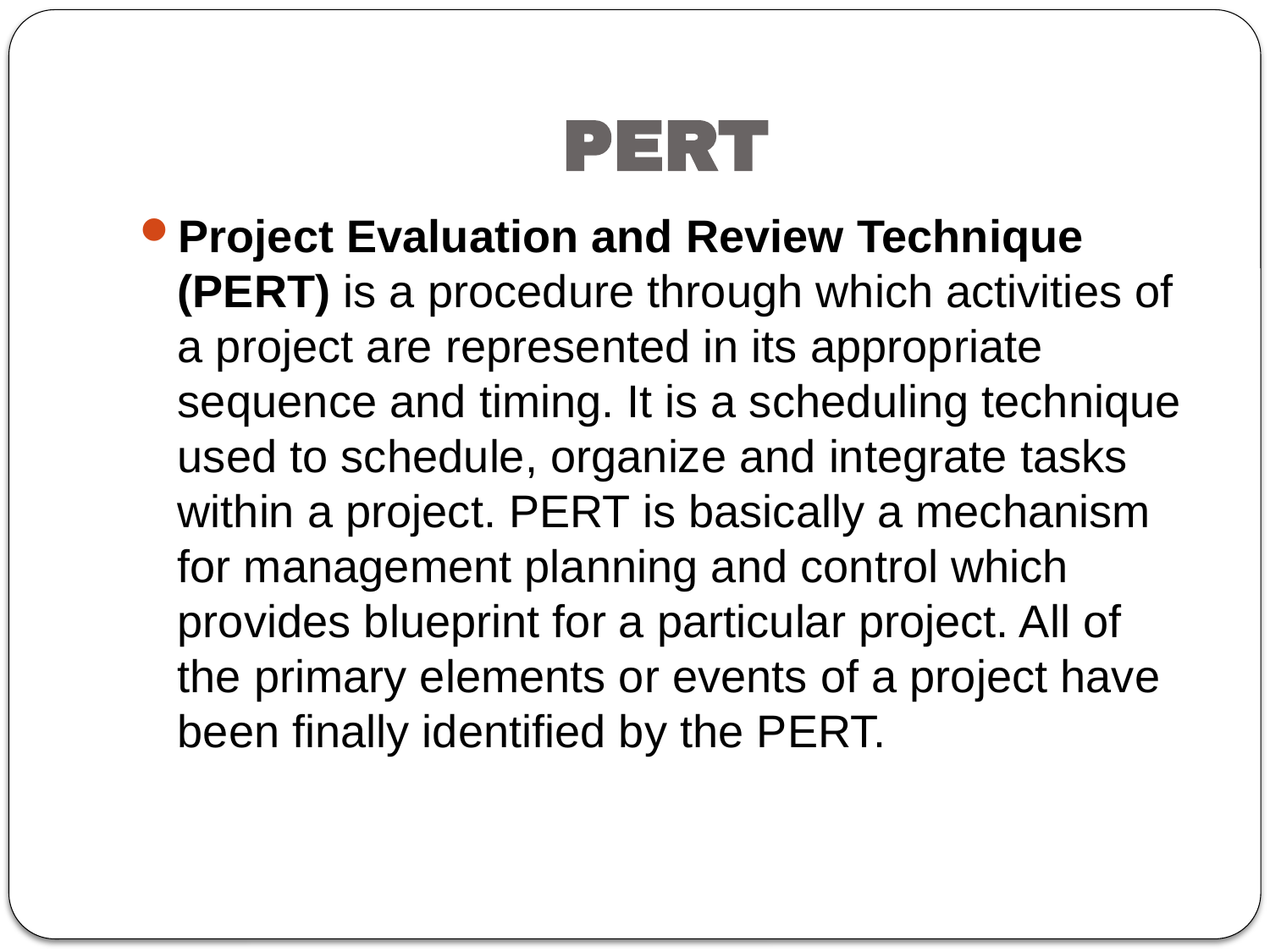

# PERT
Project Evaluation and Review Technique (PERT) is a procedure through which activities of a project are represented in its appropriate sequence and timing. It is a scheduling technique used to schedule, organize and integrate tasks within a project. PERT is basically a mechanism for management planning and control which provides blueprint for a particular project. All of the primary elements or events of a project have been finally identified by the PERT.